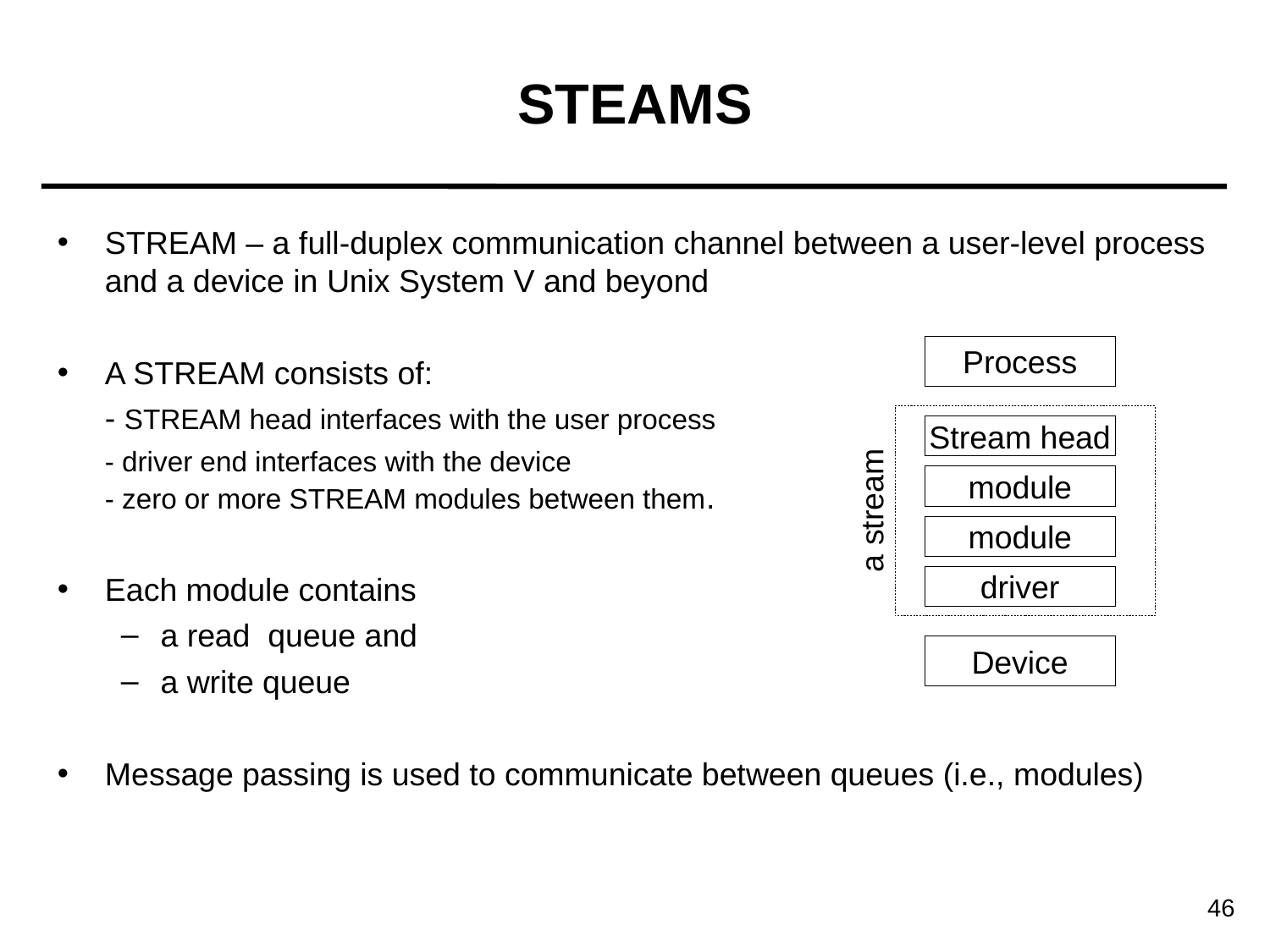

STEAMS
STREAM – a full-duplex communication channel between a user-level process and a device in Unix System V and beyond

A STREAM consists of:
	- STREAM head interfaces with the user process
	- driver end interfaces with the device
- zero or more STREAM modules between them.

Each module contains
a read  queue and
a write queue

Message passing is used to communicate between queues (i.e., modules)
Process

Stream head
module
a stream
module
driver
Device
46